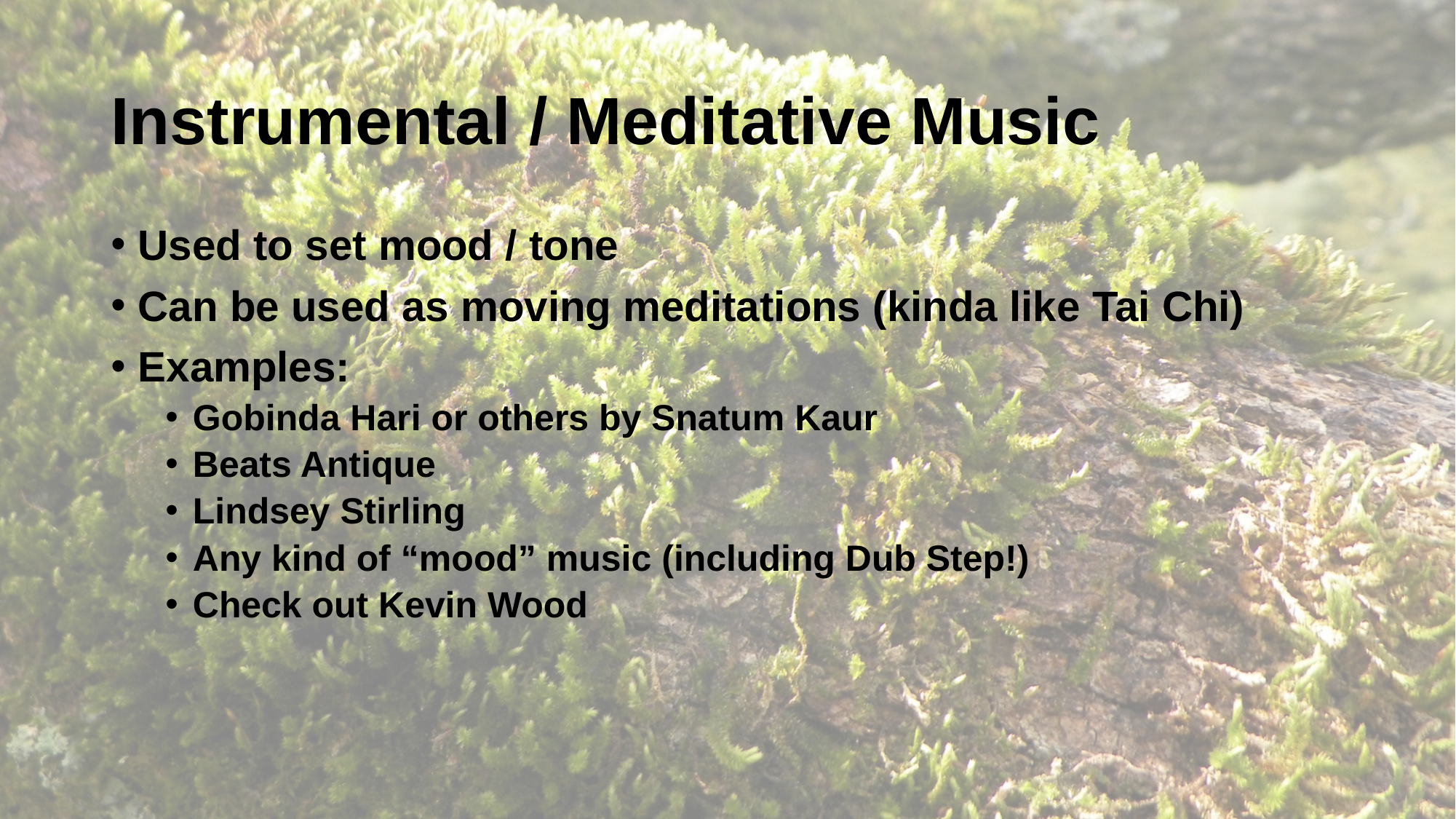

# Instrumental / Meditative Music
Used to set mood / tone
Can be used as moving meditations (kinda like Tai Chi)
Examples:
Gobinda Hari or others by Snatum Kaur
Beats Antique
Lindsey Stirling
Any kind of “mood” music (including Dub Step!)
Check out Kevin Wood